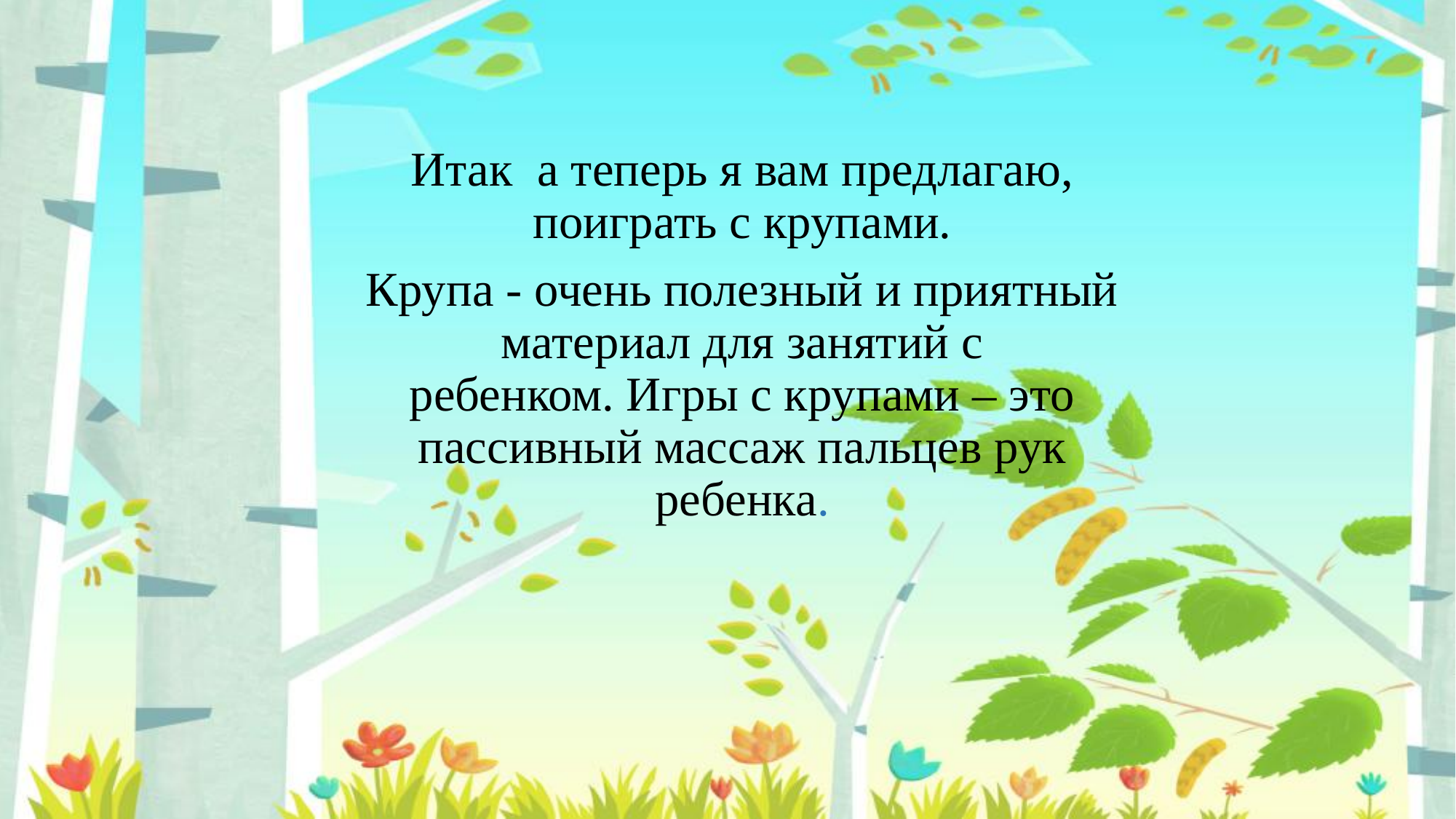

Итак  а теперь я вам предлагаю, поиграть с крупами.
Крупа - очень полезный и приятный материал для занятий с ребенком. Игры с крупами – это пассивный массаж пальцев рук ребенка.